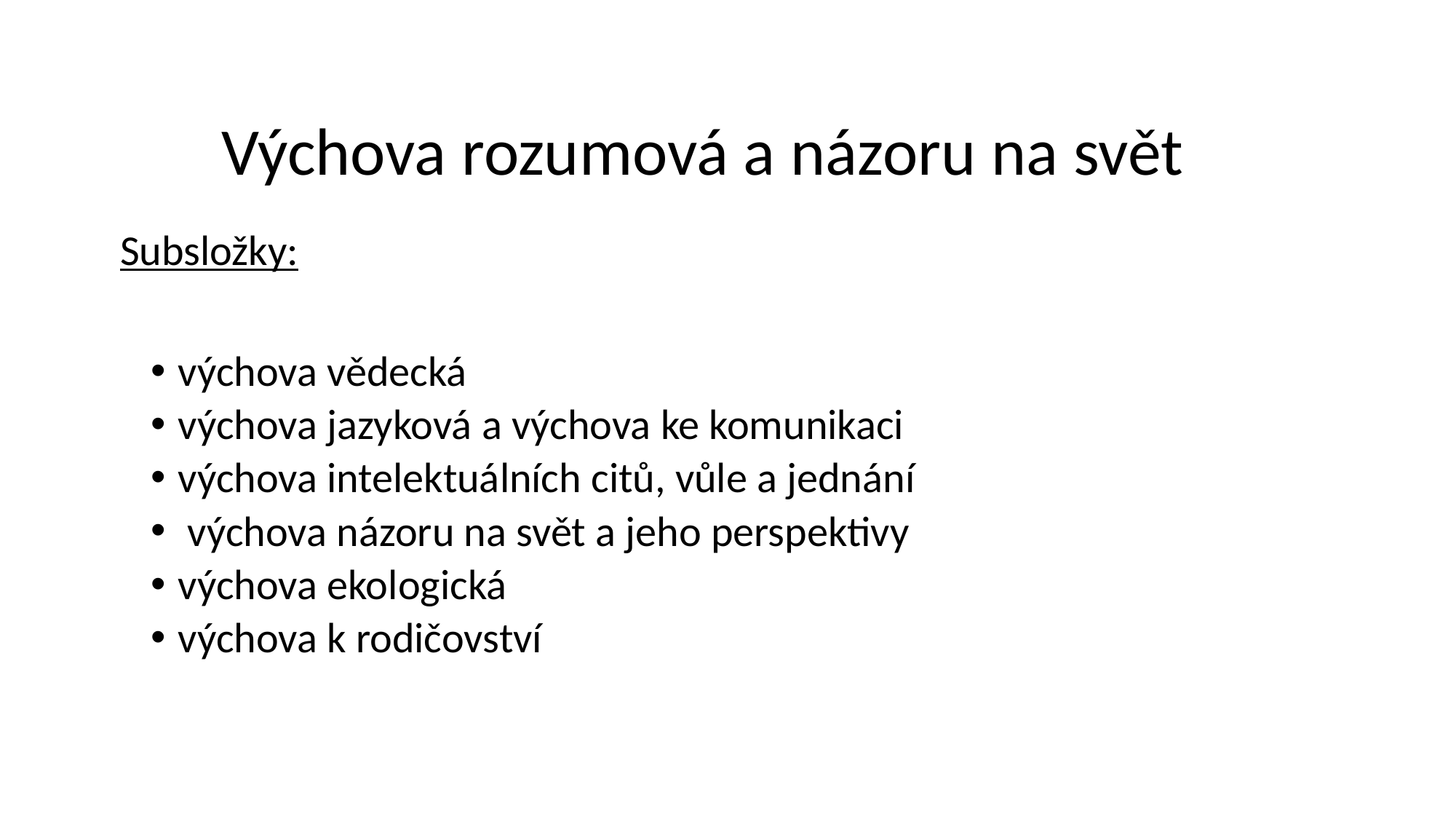

# Výchova rozumová a názoru na svět
Subsložky:

výchova vědecká
výchova jazyková a výchova ke komunikaci
výchova intelektuálních citů, vůle a jednání
 výchova názoru na svět a jeho perspektivy
výchova ekologická
výchova k rodičovství